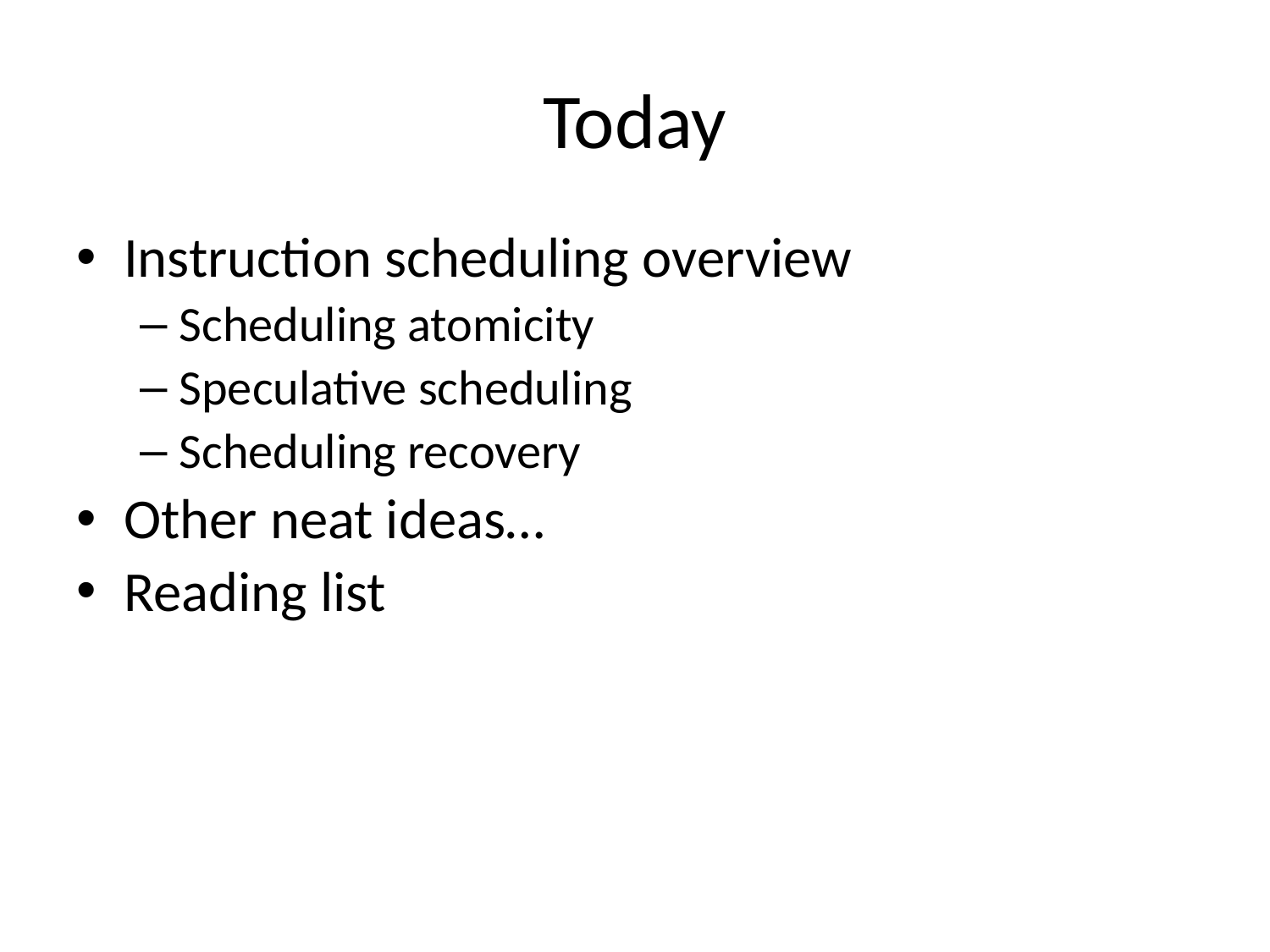

# Today
Instruction scheduling overview
Scheduling atomicity
Speculative scheduling
Scheduling recovery
Other neat ideas…
Reading list